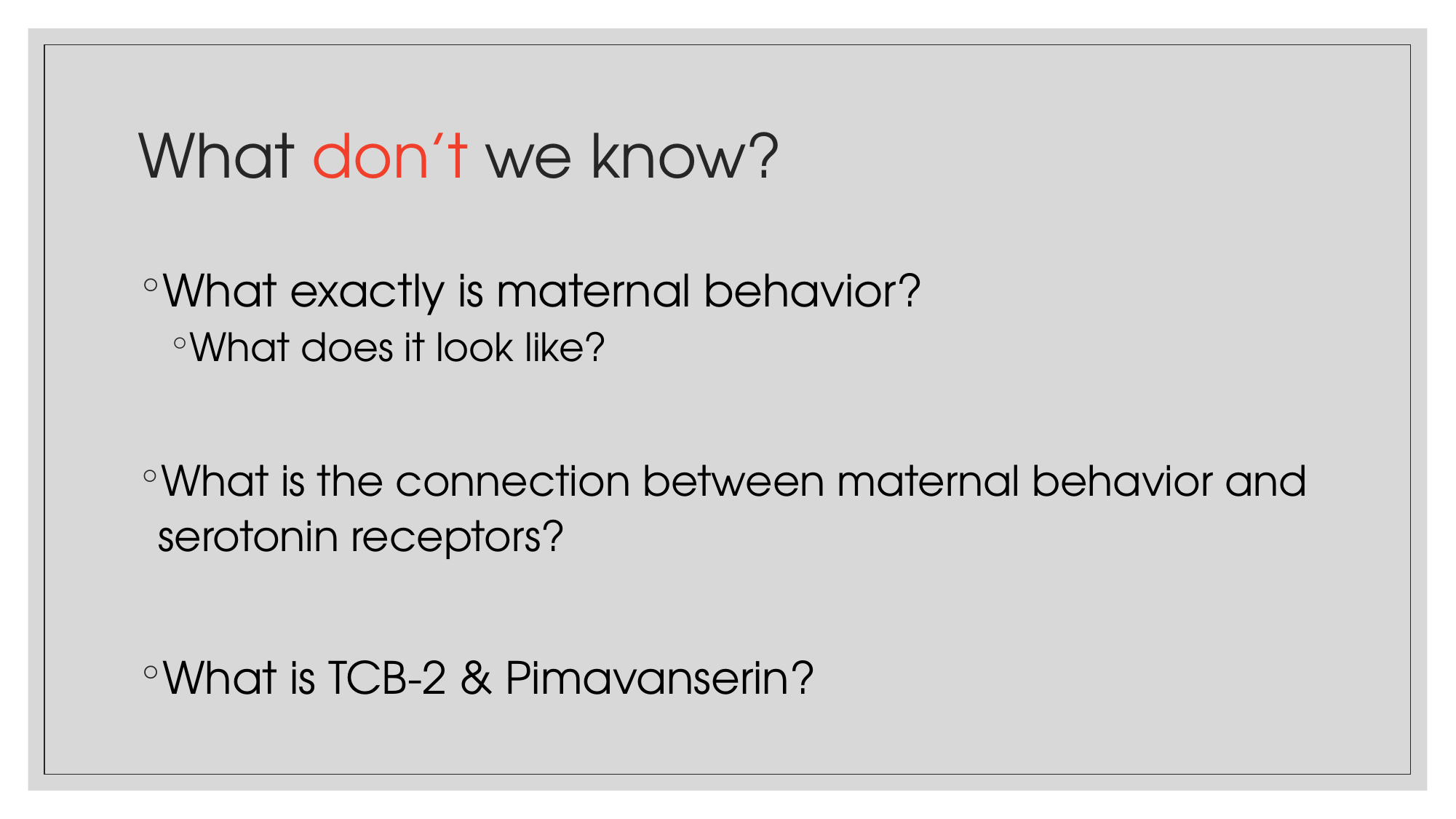

# What don’t we know?
What exactly is maternal behavior?
What does it look like?

What is the connection between maternal behavior and serotonin receptors?

What is TCB-2 & Pimavanserin?